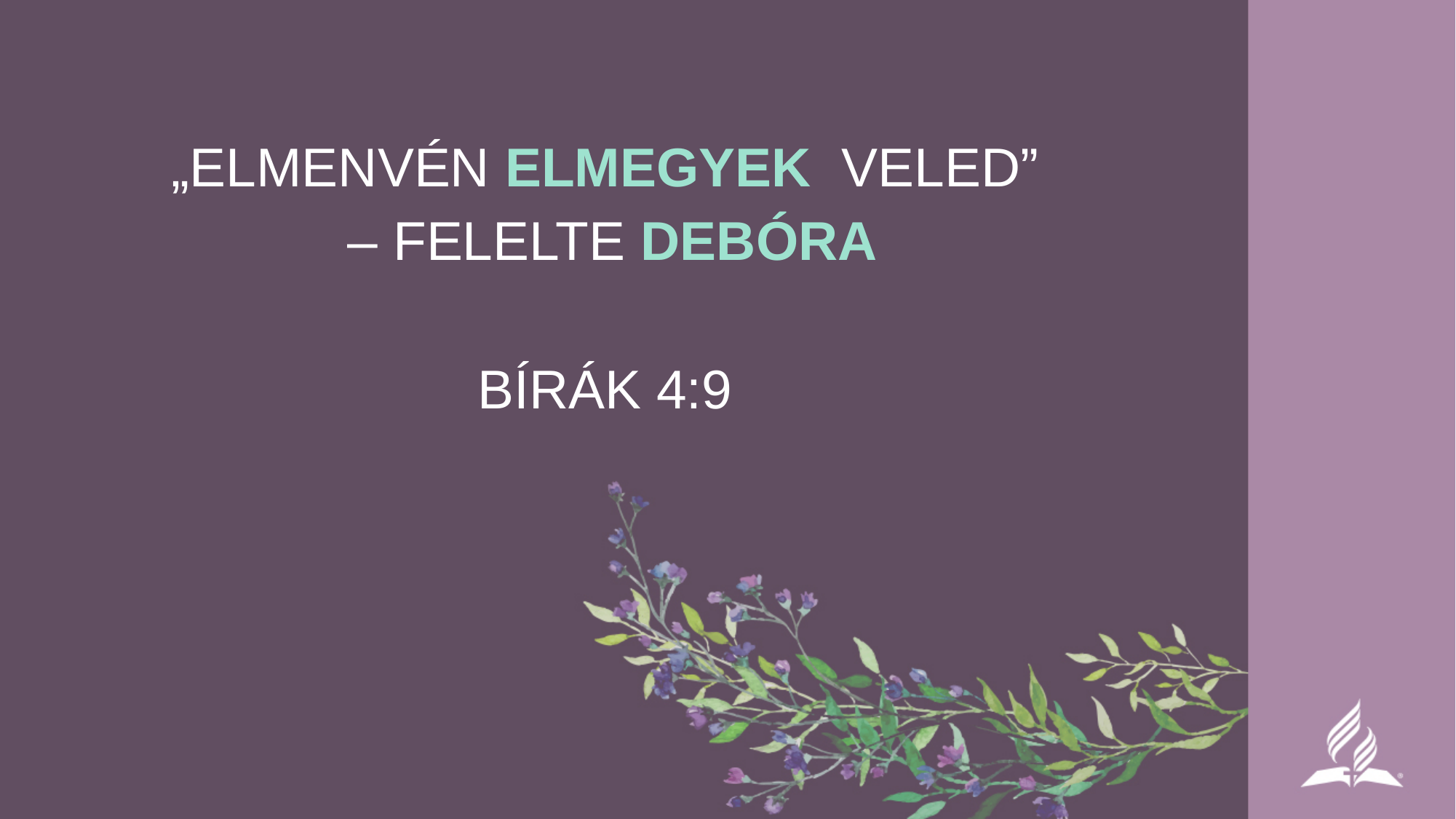

„ELMENVÉN ELMEGYEK  VELED”
– FELELTE DEBÓRA

BÍRÁK 4:9